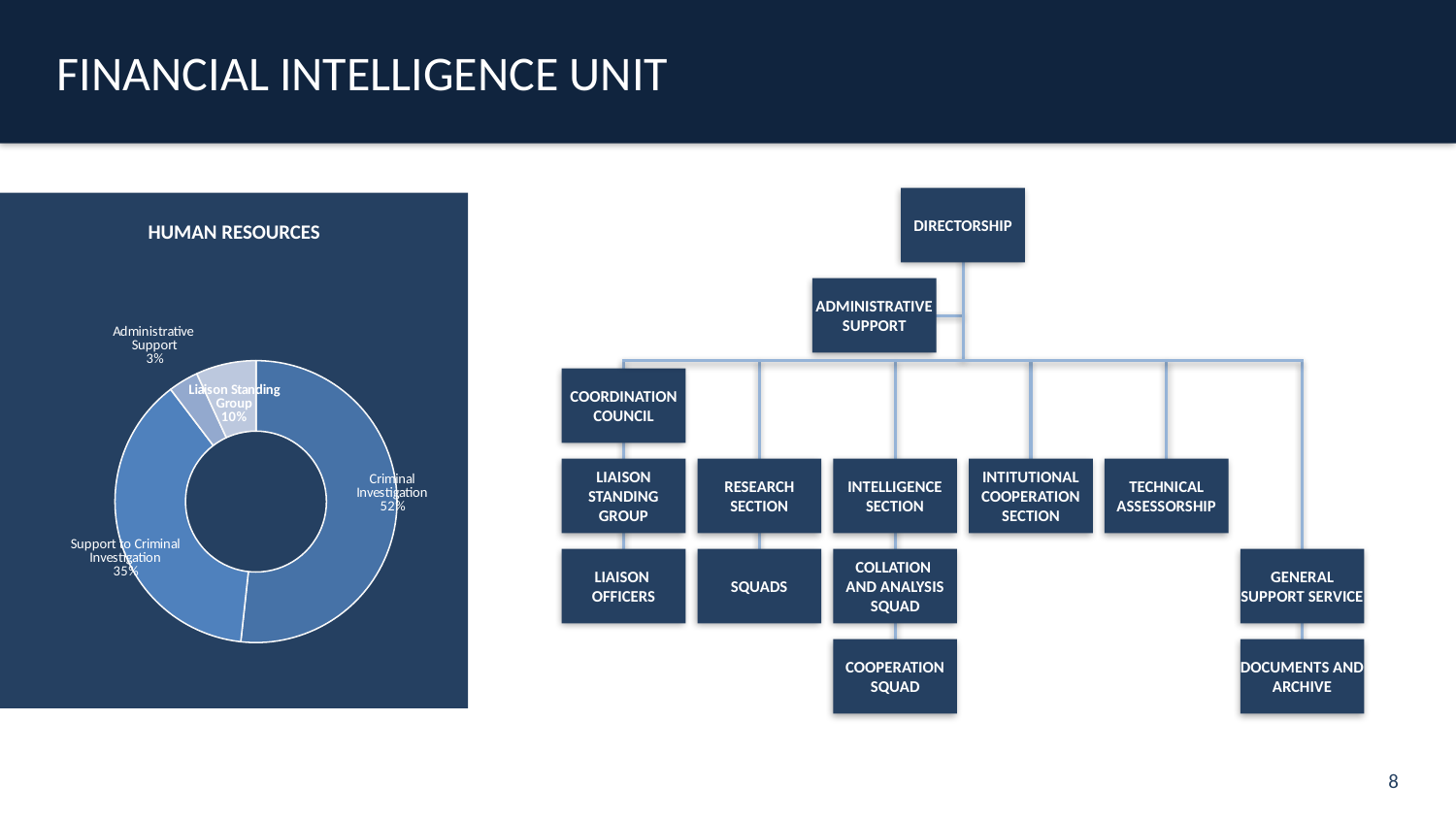

FINANCIAL INTELLIGENCE UNIT
DIRECTORSHIP
ADMINISTRATIVE
SUPPORT
COORDINATION
COUNCIL
LIAISON
STANDING
GROUP
RESEARCH SECTION
INTELLIGENCE SECTION
INTITUTIONAL COOPERATION SECTION
TECHNICAL ASSESSORSHIP
LIAISON
OFFICERS
SQUADS
COLLATION
AND ANALYSIS SQUAD
GENERAL SUPPORT SERVICE
COOPERATION
SQUAD
DOCUMENTS AND ARCHIVE
HUMAN RESOURCES

### Chart

| Category | Recursos humanos |
|---|---|
| Direção | 0.0 |
| Investigação Criminal | 15.0 |
| Apoio à Investigação Criminal | 11.0 |
| Apoio Administrativo | 1.0 |
| Grupo Permanente de Ligação | 2.0 |
8